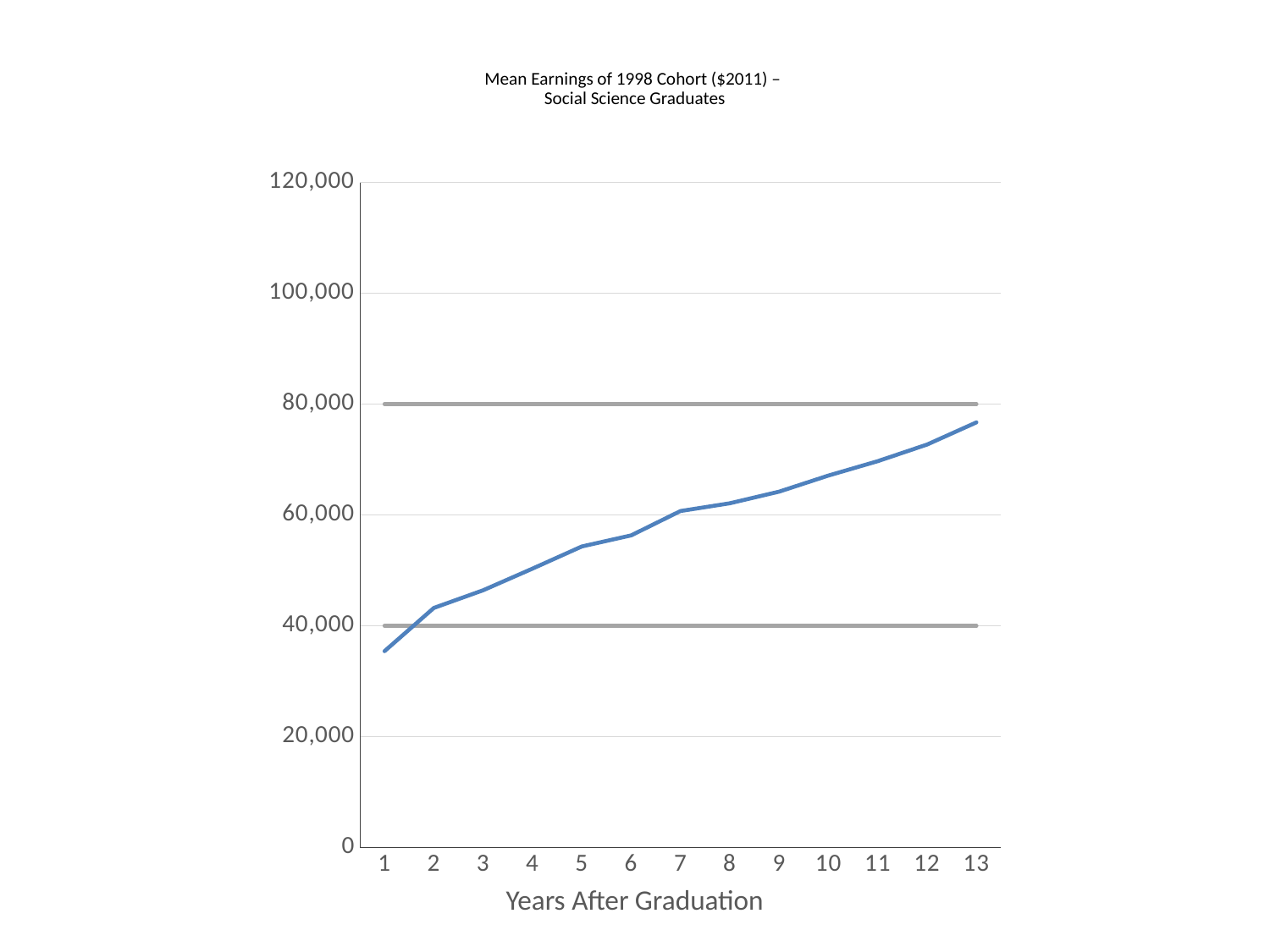

# Mean Earnings of 1998 Cohort ($2011) – Social Science Graduates

### Chart

| Category |  |  |  |
|---|---|---|---|
Years After Graduation